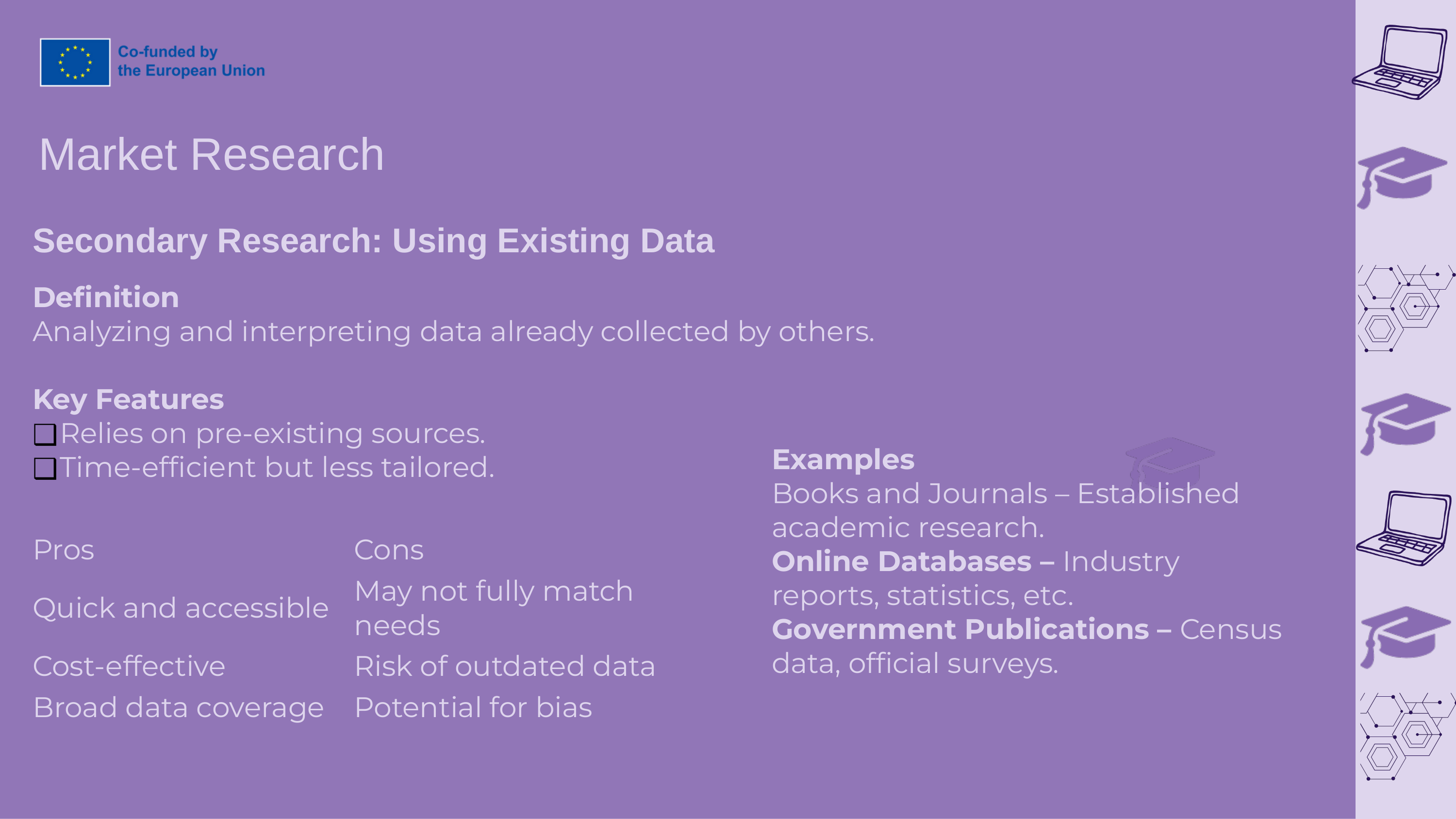

Market Research
Secondary Research: Using Existing Data
Definition
Analyzing and interpreting data already collected by others.

Key Features
Relies on pre-existing sources.
Time-efficient but less tailored.
Examples
Books and Journals – Established academic research.
Online Databases – Industry reports, statistics, etc.
Government Publications – Census data, official surveys.

| Pros | Cons |
| --- | --- |
| Quick and accessible | May not fully match needs |
| Cost-effective | Risk of outdated data |
| Broad data coverage | Potential for bias |